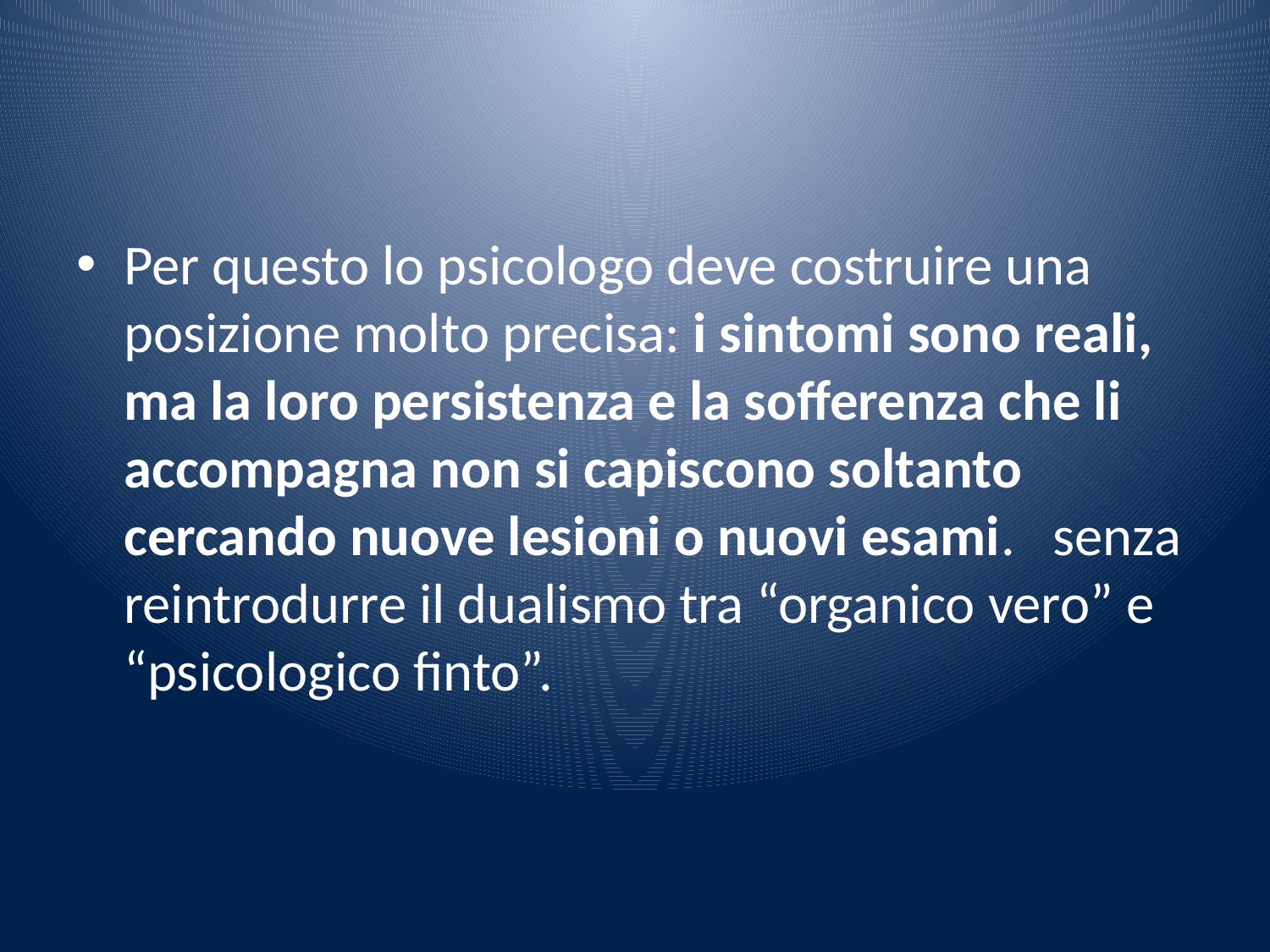

#
Per questo lo psicologo deve costruire una posizione molto precisa: i sintomi sono reali, ma la loro persistenza e la sofferenza che li accompagna non si capiscono soltanto cercando nuove lesioni o nuovi esami.   senza reintrodurre il dualismo tra “organico vero” e “psicologico finto”.